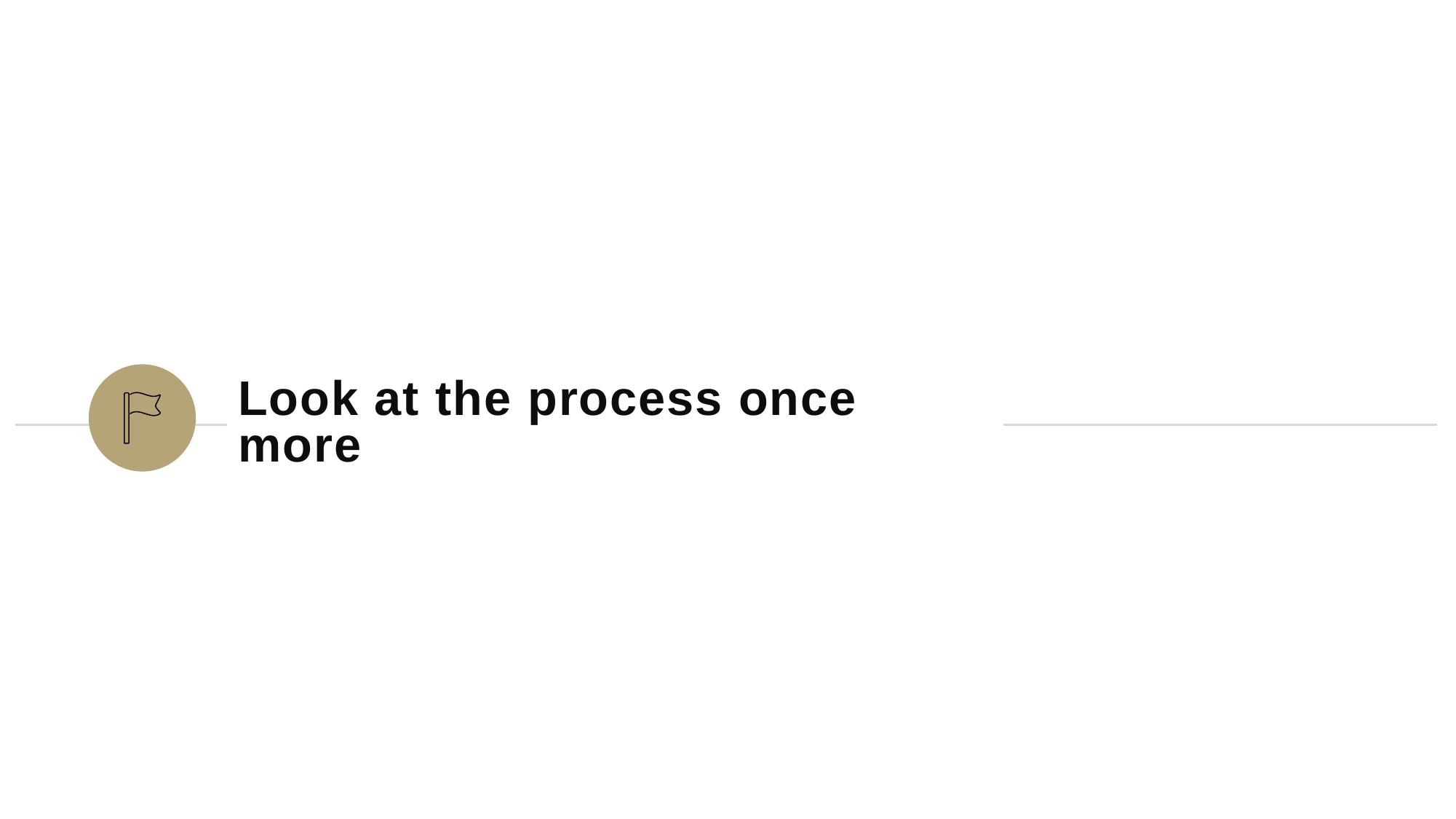

# Look at the process once more